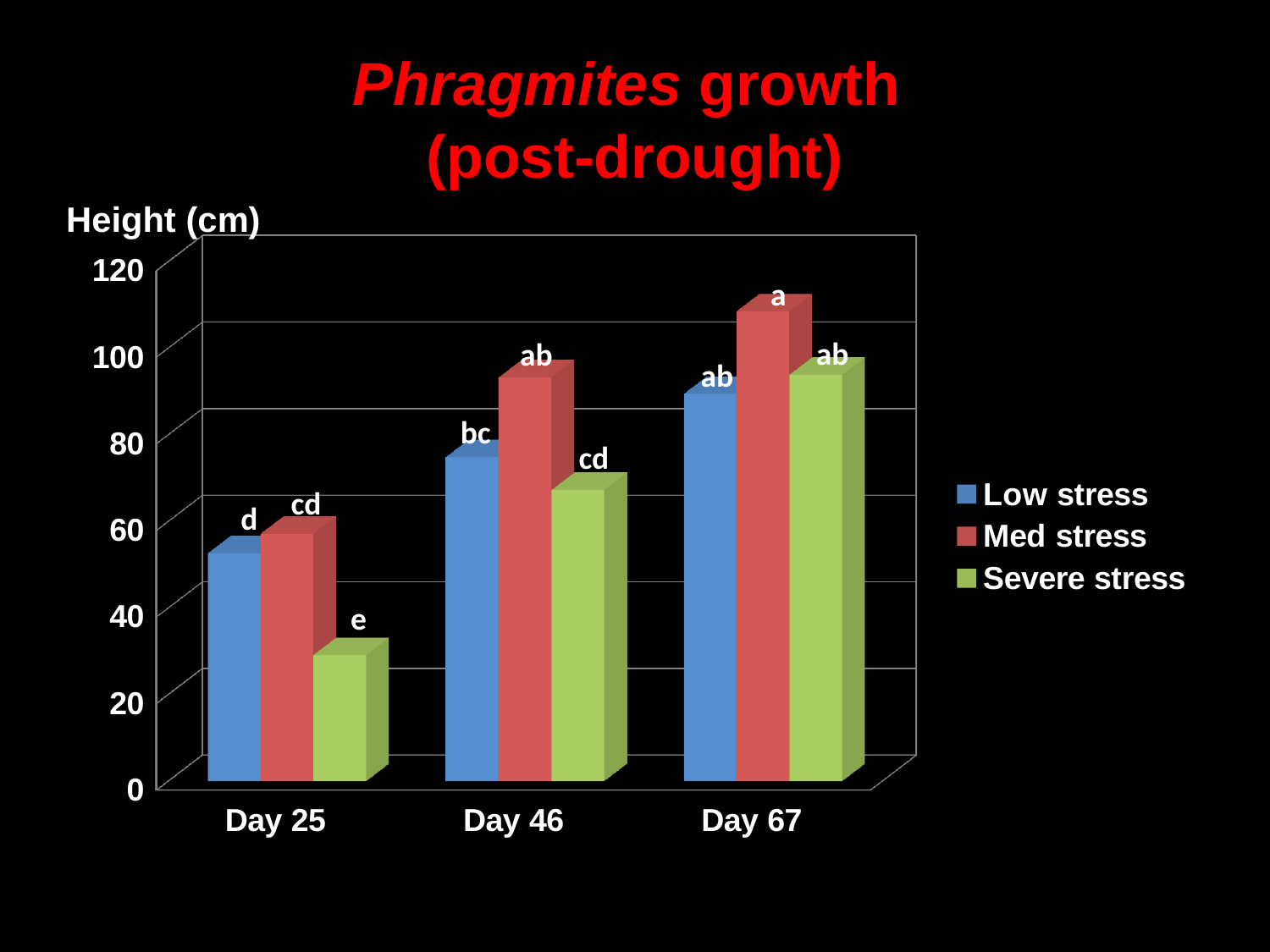

# Phragmites growth (post-drought)
Height (cm)

[unsupported chart]

a
ab
ab
ab
bc
cd
cd
d
e